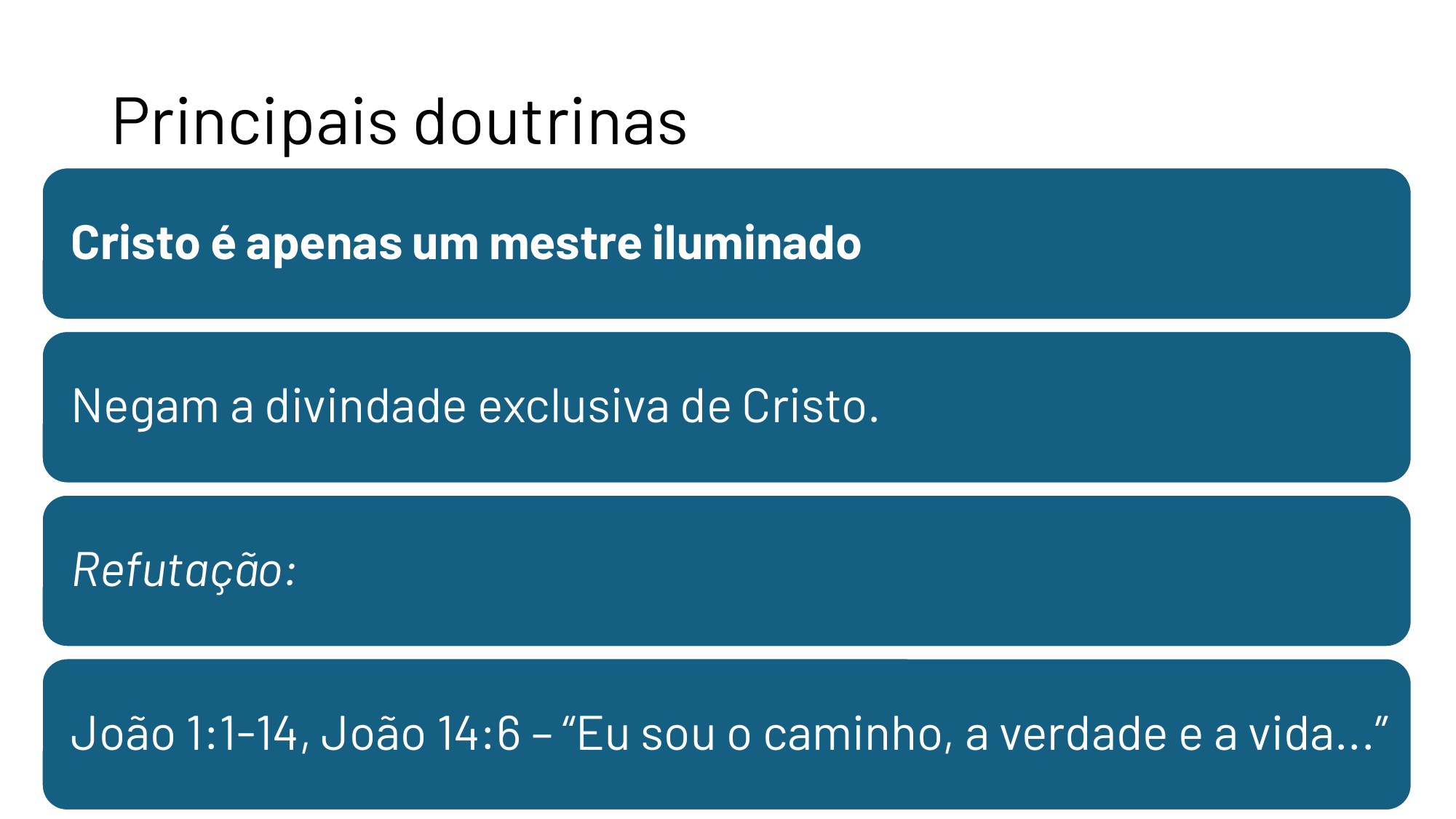

# Principais doutrinas
Cristo é apenas um mestre iluminado
Negam a divindade exclusiva de Cristo.
Refutação:
João 1:1-14, João 14:6 – “Eu sou o caminho, a verdade e a vida...”